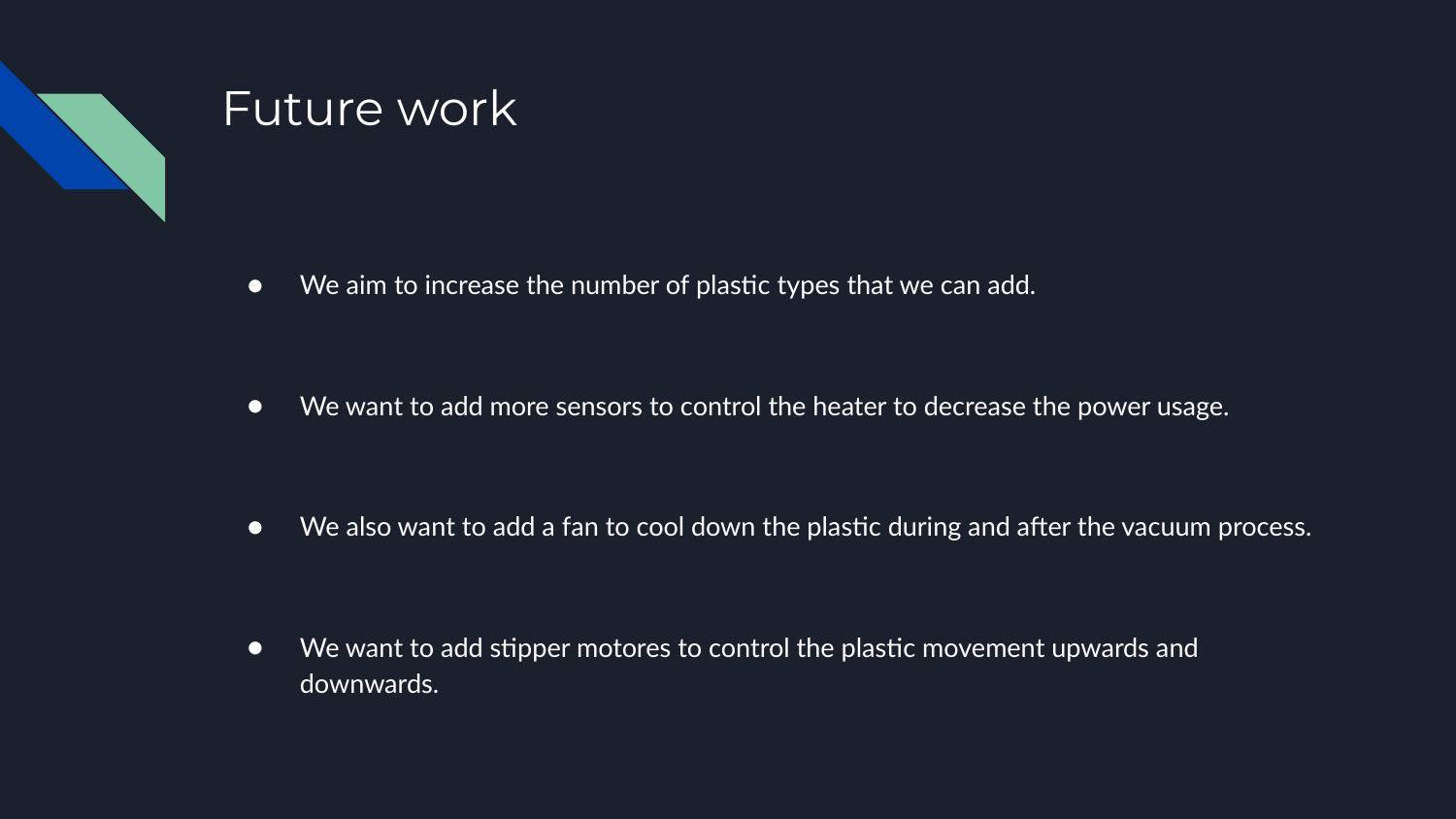

# Future work
We aim to increase the number of plastic types that we can add.

We want to add more sensors to control the heater to decrease the power usage.

We also want to add a fan to cool down the plastic during and after the vacuum process.

We want to add stipper motores to control the plastic movement upwards and downwards.